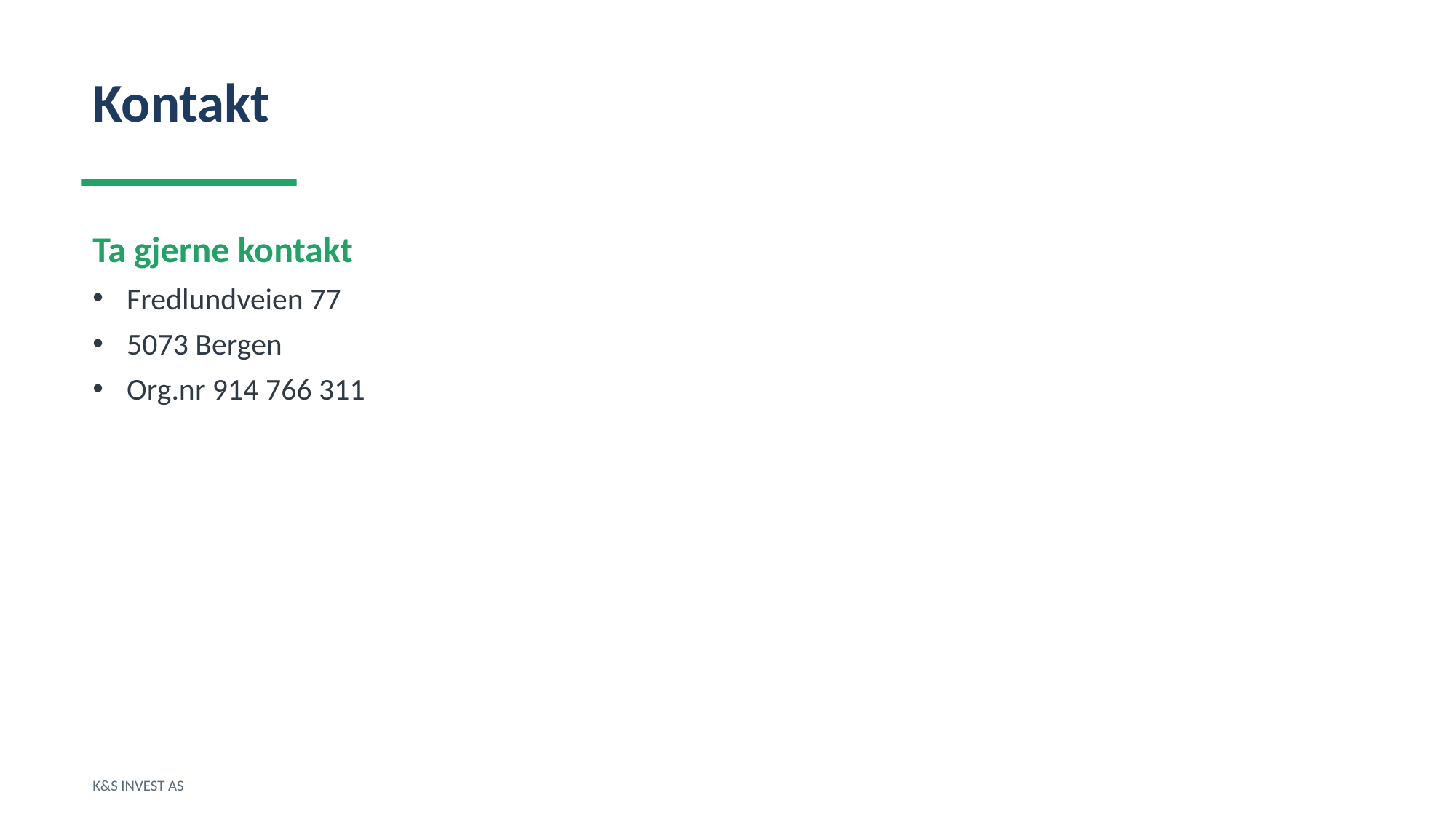

Kontakt

Ta gjerne kontakt
Fredlundveien 77
5073 Bergen
Org.nr 914 766 311
K&S INVEST AS